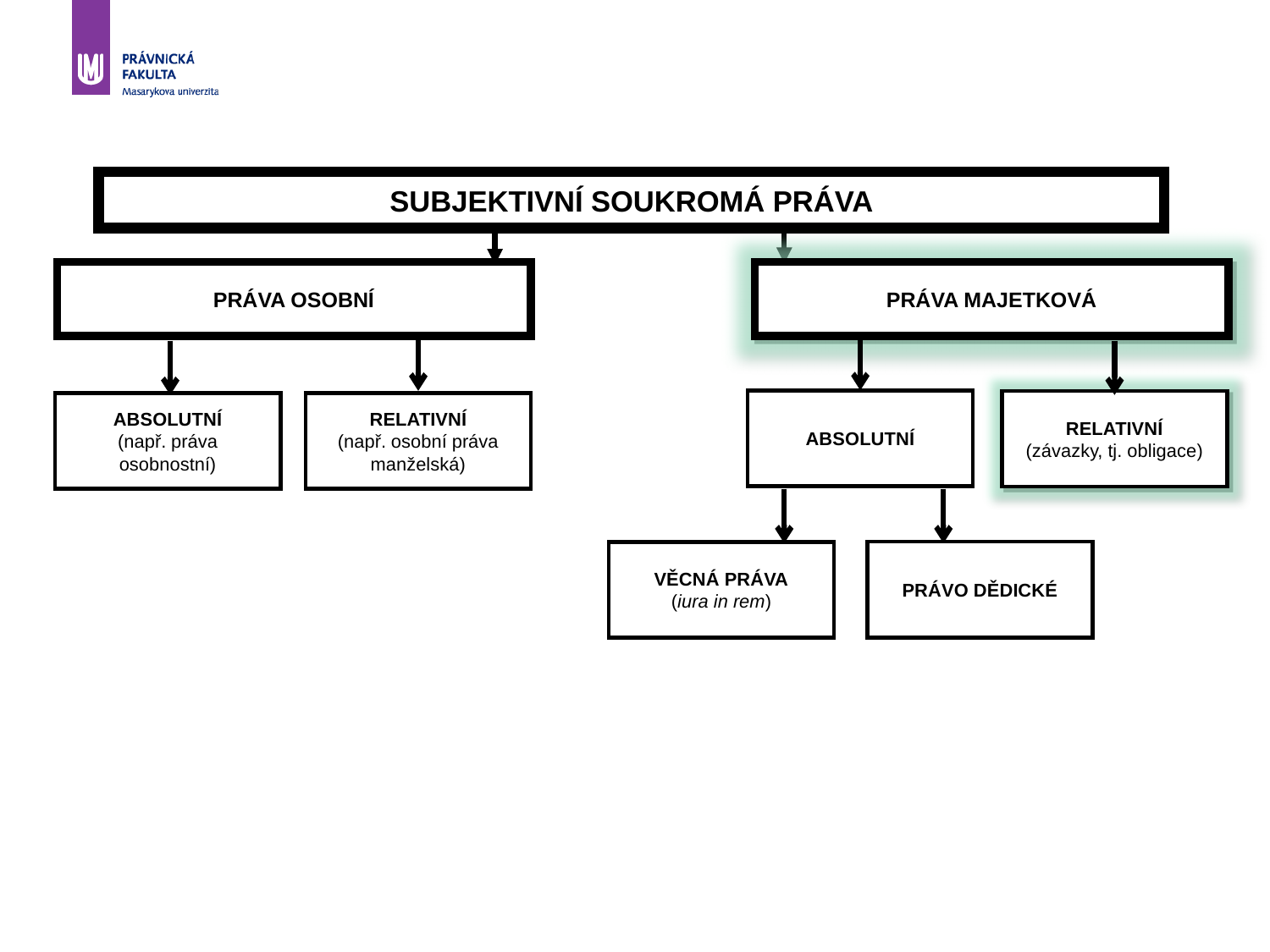

SUBJEKTIVNÍ SOUKROMÁ PRÁVA
PRÁVA MAJETKOVÁ
PRÁVA OSOBNÍ
ABSOLUTNÍ
RELATIVNÍ
(závazky, tj. obligace)
ABSOLUTNÍ
(např. práva
osobnostní)
RELATIVNÍ
(např. osobní práva
manželská)
PRÁVO DĚDICKÉ
VĚCNÁ PRÁVA
(iura in rem)